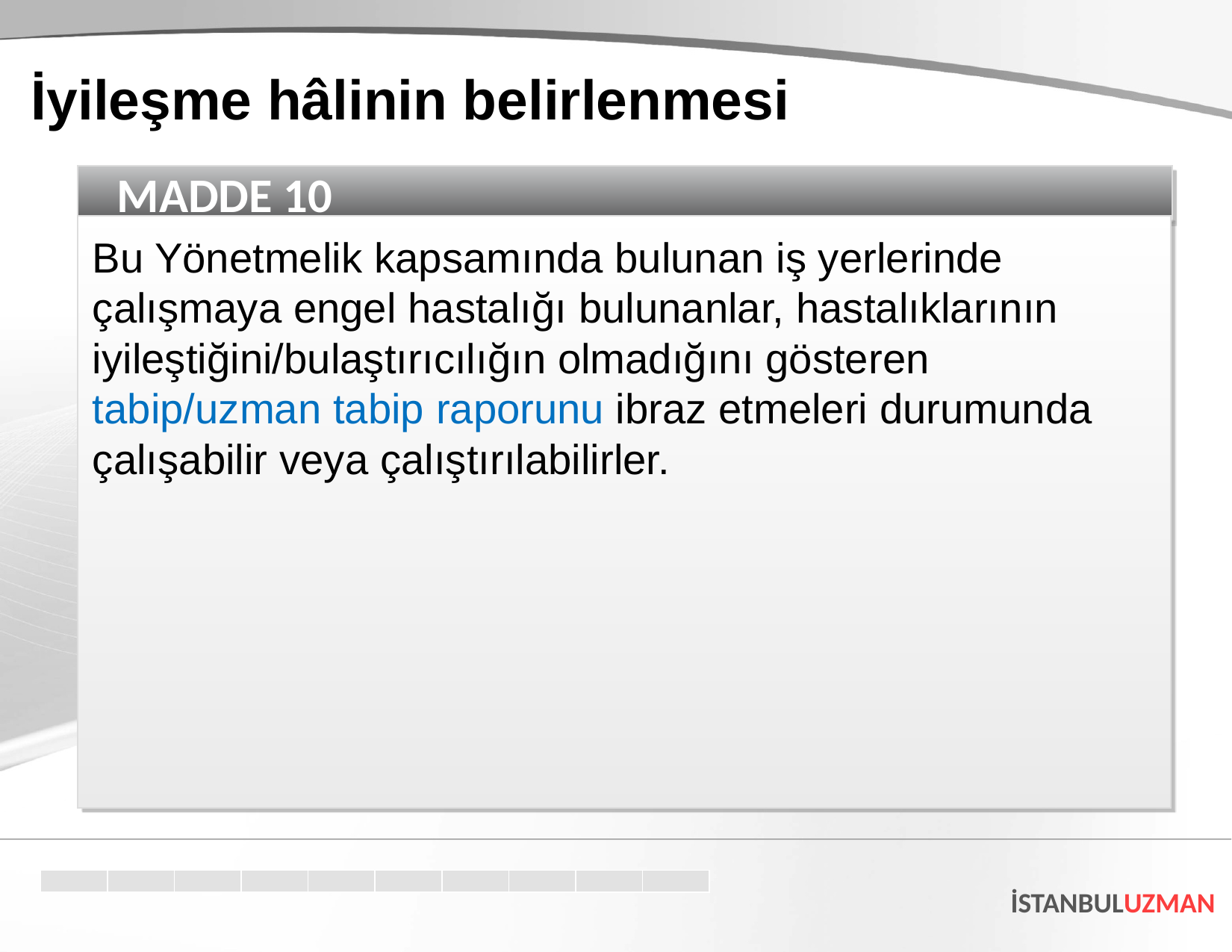

İyileşme hâlinin belirlenmesi

MADDE 10
Bu Yönetmelik kapsamında bulunan iş yerlerinde çalışmaya engel hastalığı bulunanlar, hastalıklarının iyileştiğini/bulaştırıcılığın olmadığını gösteren tabip/uzman tabip raporunu ibraz etmeleri durumunda çalışabilir veya çalıştırılabilirler.

İSTANBULUZMAN